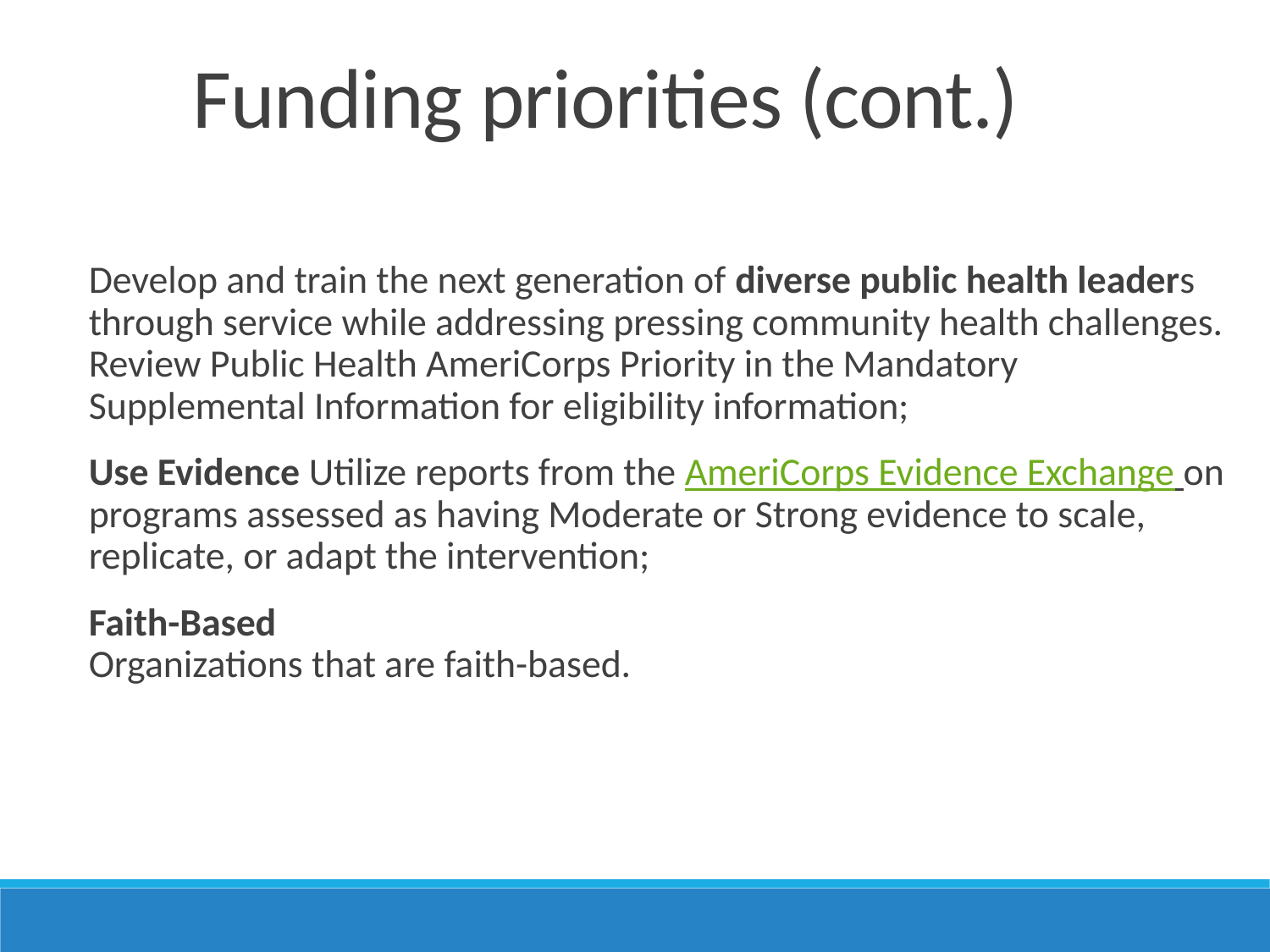

Funding priorities (cont.)
Develop and train the next generation of diverse public health leaders through service while addressing pressing community health challenges. Review Public Health AmeriCorps Priority in the Mandatory Supplemental Information for eligibility information;
Use Evidence Utilize reports from the AmeriCorps Evidence Exchange on programs assessed as having Moderate or Strong evidence to scale, replicate, or adapt the intervention;
Faith-Based
Organizations that are faith-based.